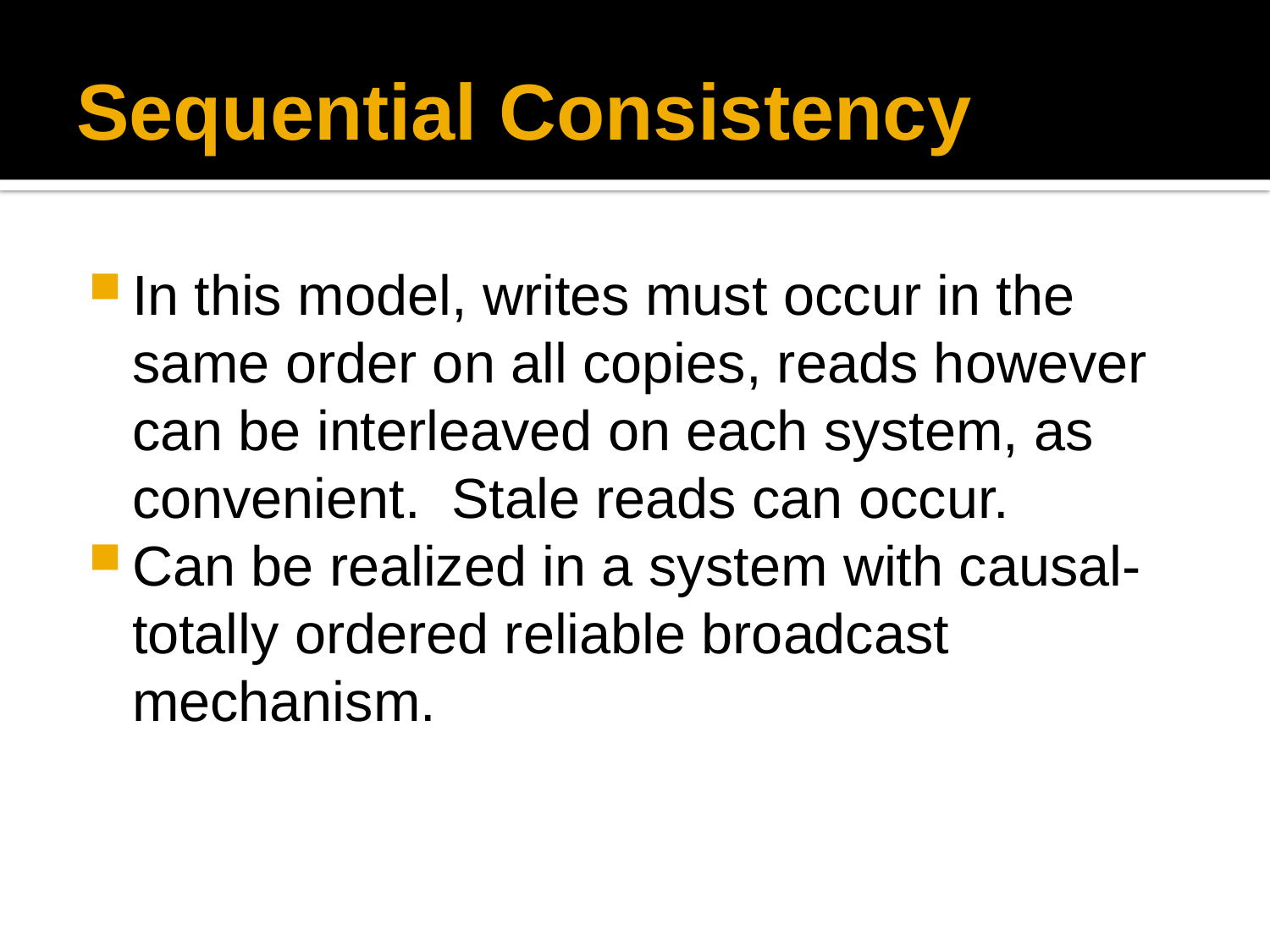

# Sequential Consistency
In this model, writes must occur in the same order on all copies, reads however can be interleaved on each system, as convenient.  Stale reads can occur.
Can be realized in a system with causal-totally ordered reliable broadcast mechanism.